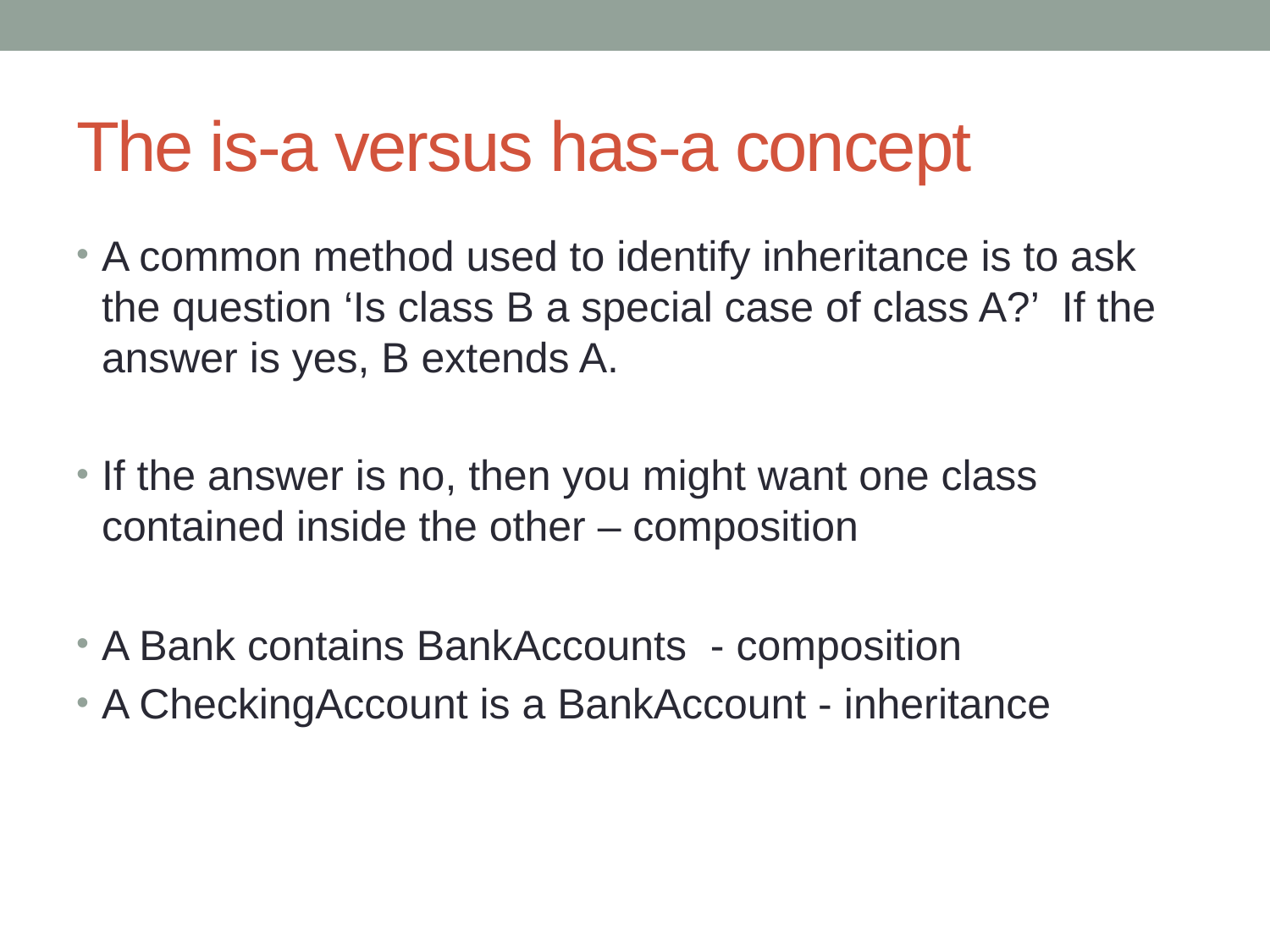

# The is-a versus has-a concept
A common method used to identify inheritance is to ask the question ‘Is class B a special case of class A?’  If the answer is yes, B extends A.

If the answer is no, then you might want one class contained inside the other – composition

A Bank contains BankAccounts  - composition
A CheckingAccount is a BankAccount - inheritance